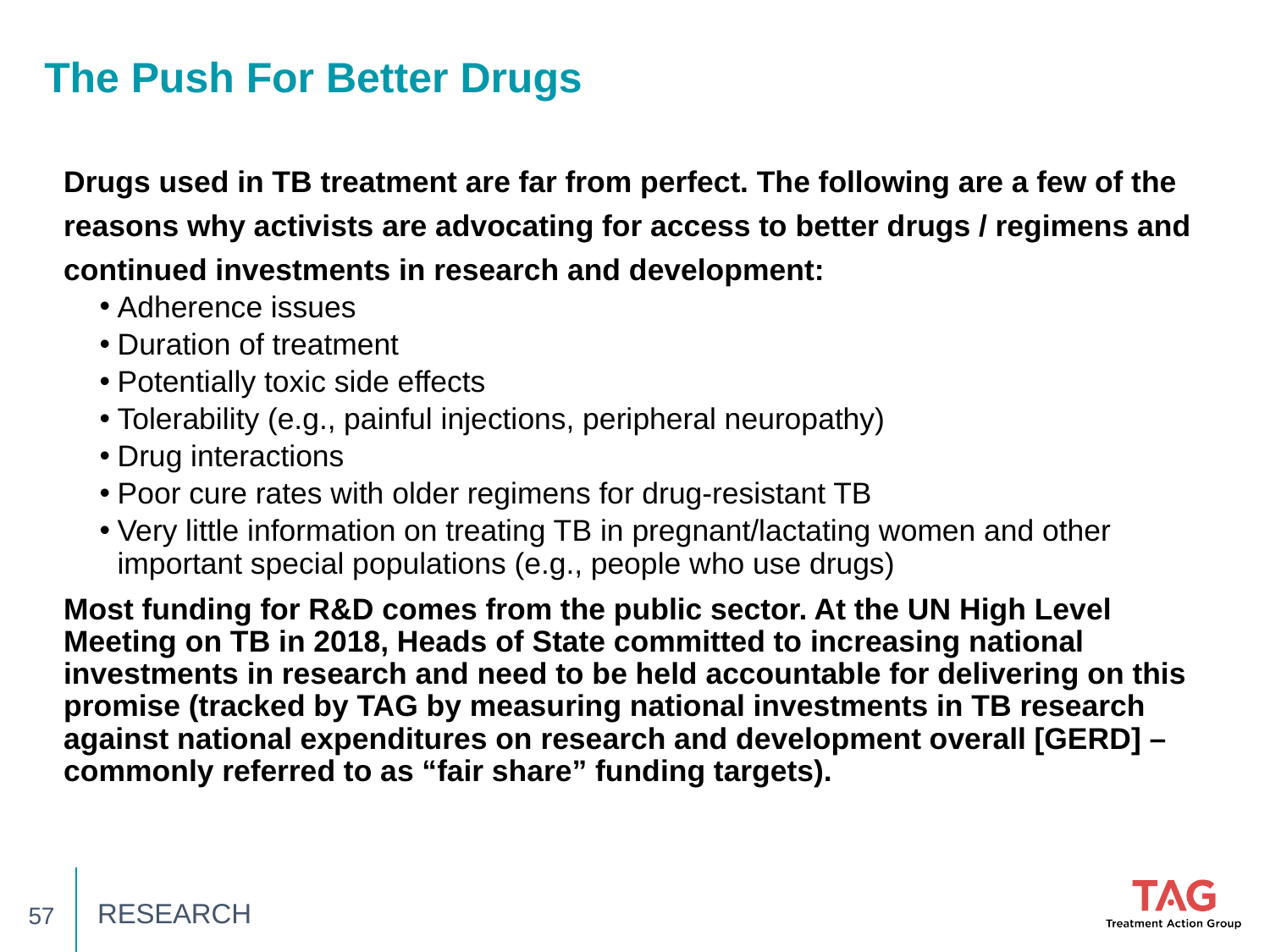

The Push For Better Drugs
Drugs used in TB treatment are far from perfect. The following are a few of the reasons why activists are advocating for access to better drugs / regimens and continued investments in research and development:
Adherence issues
Duration of treatment
Potentially toxic side effects
Tolerability (e.g., painful injections, peripheral neuropathy)
Drug interactions
Poor cure rates with older regimens for drug-resistant TB
Very little information on treating TB in pregnant/lactating women and other important special populations (e.g., people who use drugs)
Most funding for R&D comes from the public sector. At the UN High Level Meeting on TB in 2018, Heads of State committed to increasing national investments in research and need to be held accountable for delivering on this promise (tracked by TAG by measuring national investments in TB research against national expenditures on research and development overall [GERD] – commonly referred to as “fair share” funding targets).
57
RESEARCH